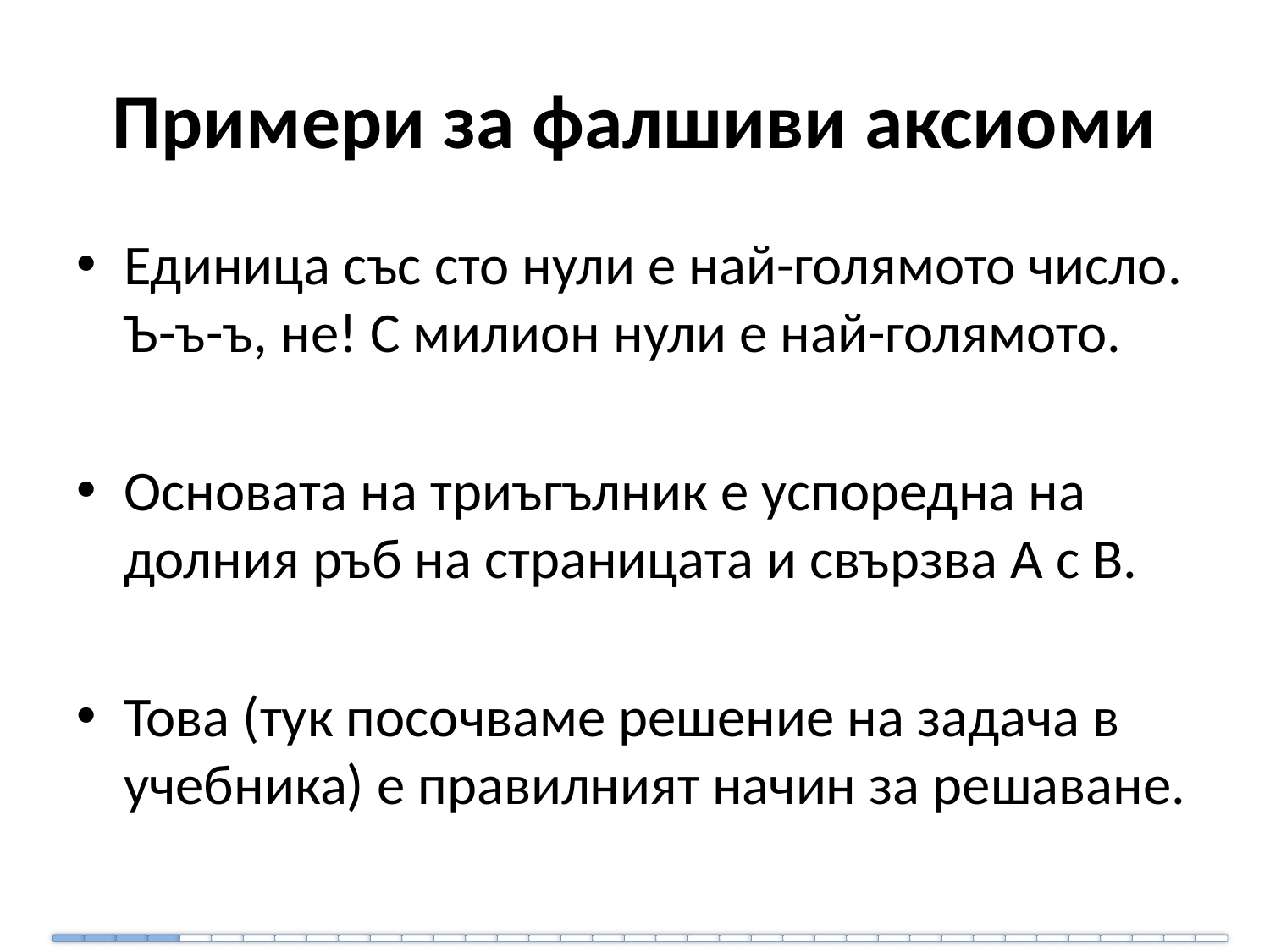

# Примери за фалшиви аксиоми
Единица със сто нули е най-голямото число. Ъ-ъ-ъ, не! С милион нули е най-голямото.

Основата на триъгълник е успоредна на долния ръб на страницата и свързва А с В.

Това (тук посочваме решение на задача в учебника) е правилният начин за решаване.